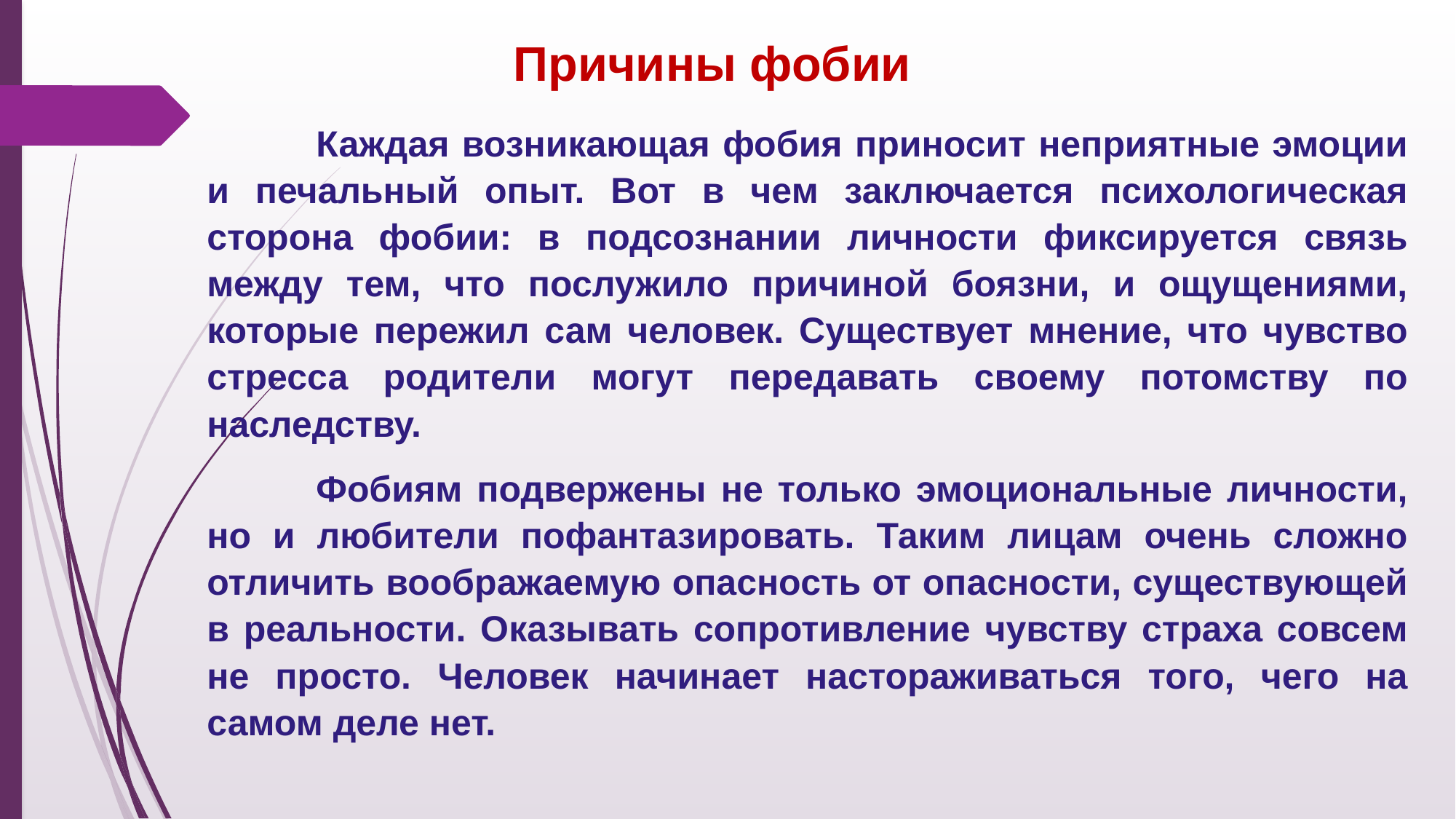

Причины фобии
	Каждая возникающая фобия приносит неприятные эмоции и печальный опыт. Вот в чем заключается психологическая сторона фобии: в подсознании личности фиксируется связь между тем, что послужило причиной боязни, и ощущениями, которые пережил сам человек. Существует мнение, что чувство стресса родители могут передавать своему потомству по наследству.
	Фобиям подвержены не только эмоциональные личности, но и любители пофантазировать. Таким лицам очень сложно отличить воображаемую опасность от опасности, существующей в реальности. Оказывать сопротивление чувству страха совсем не просто. Человек начинает настораживаться того, чего на самом деле нет.